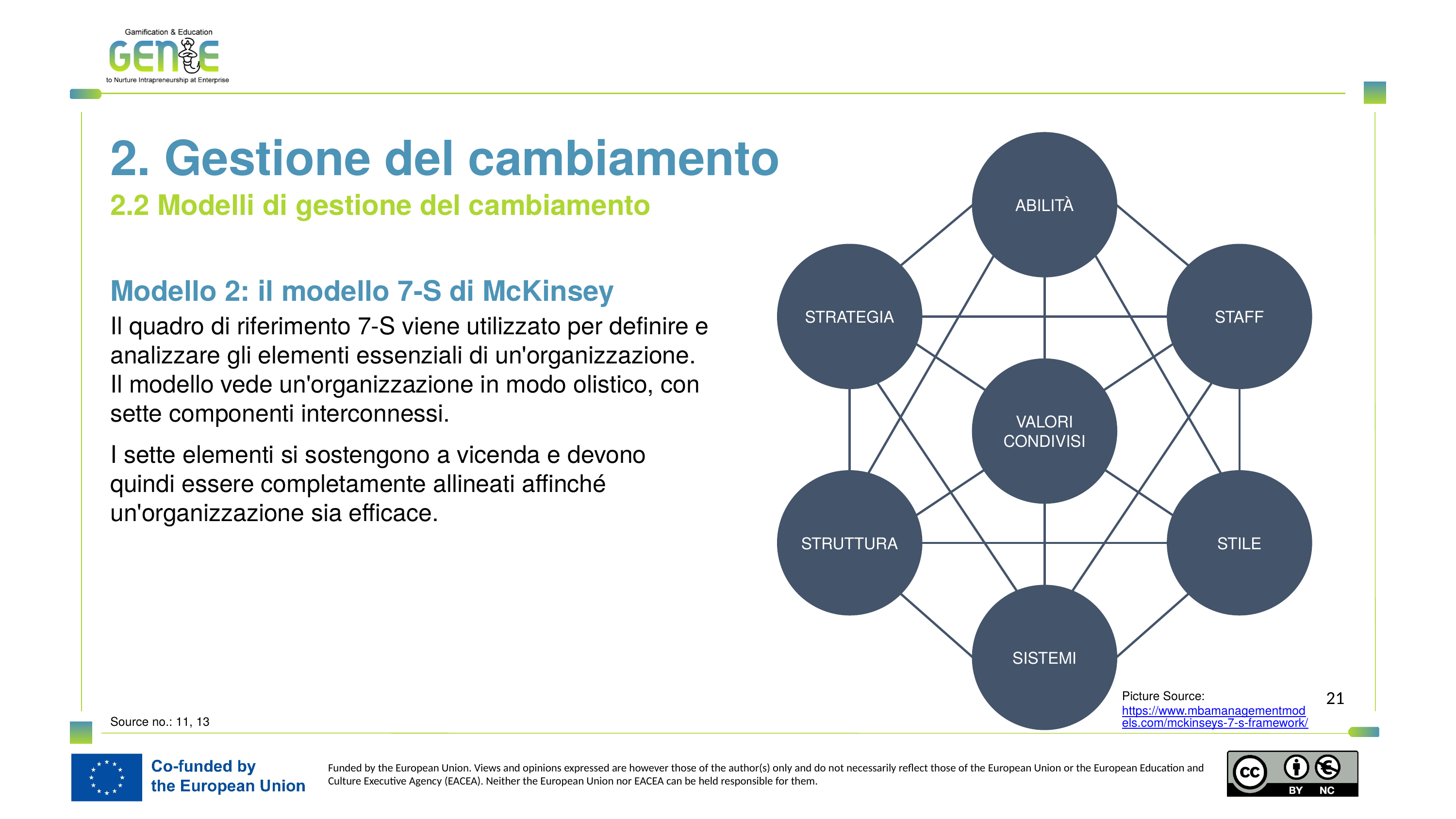

2. Gestione del cambiamento
ABILITÀ
STRATEGIA
STAFF
VALORI CONDIVISI
STRUTTURA
STILE
SISTEMI
2.2 Modelli di gestione del cambiamento
Modello 2: il modello 7-S di McKinsey

Il quadro di riferimento 7-S viene utilizzato per definire e analizzare gli elementi essenziali di un'organizzazione. Il modello vede un'organizzazione in modo olistico, con sette componenti interconnessi.
I sette elementi si sostengono a vicenda e devono quindi essere completamente allineati affinché un'organizzazione sia efficace.

Picture Source: https://www.mbamanagementmodels.com/mckinseys-7-s-framework/
Source no.: 11, 13